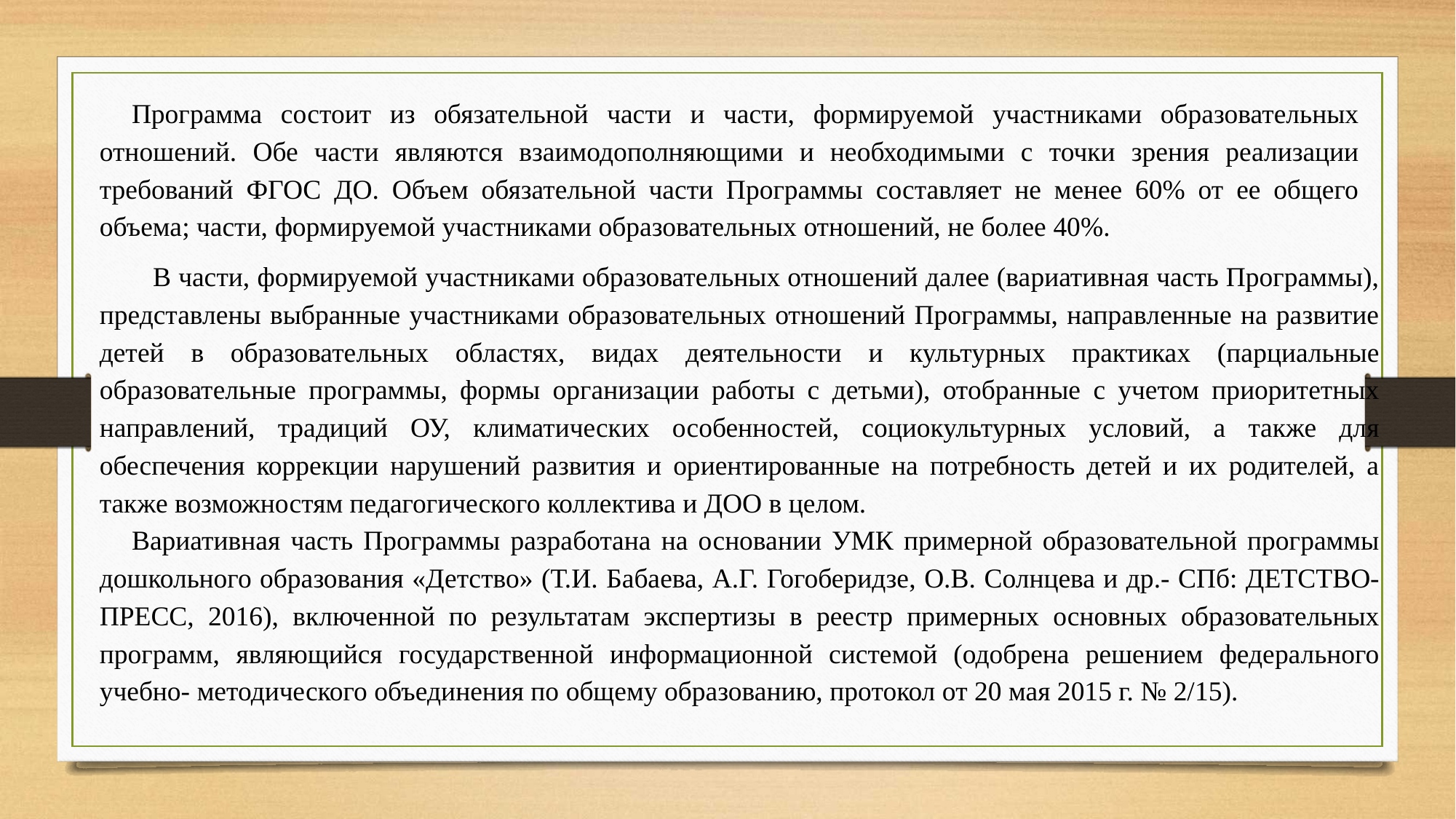

Программа состоит из обязательной части и части, формируемой участниками образовательных отношений. Обе части являются взаимодополняющими и необходимыми с точки зрения реализации требований ФГОС ДО. Объем обязательной части Программы составляет не менее 60% от ее общего объема; части, формируемой участниками образовательных отношений, не более 40%.
В части, формируемой участниками образовательных отношений далее (вариативная часть Программы), представлены выбранные участниками образовательных отношений Программы, направленные на развитие детей в образовательных областях, видах деятельности и культурных практиках (парциальные образовательные программы, формы организации работы с детьми), отобранные с учетом приоритетных направлений, традиций ОУ, климатических особенностей, социокультурных условий, а также для обеспечения коррекции нарушений развития и ориентированные на потребность детей и их родителей, а также возможностям педагогического коллектива и ДОО в целом.
Вариативная часть Программы разработана на основании УМК примерной образовательной программы дошкольного образования «Детство» (Т.И. Бабаева, А.Г. Гогоберидзе, О.В. Солнцева и др.- СПб: ДЕТСТВО-ПРЕСС, 2016), включенной по результатам экспертизы в реестр примерных основных образовательных программ, являющийся государственной информационной системой (одобрена решением федерального учебно- методического объединения по общему образованию, протокол от 20 мая 2015 г. № 2/15).